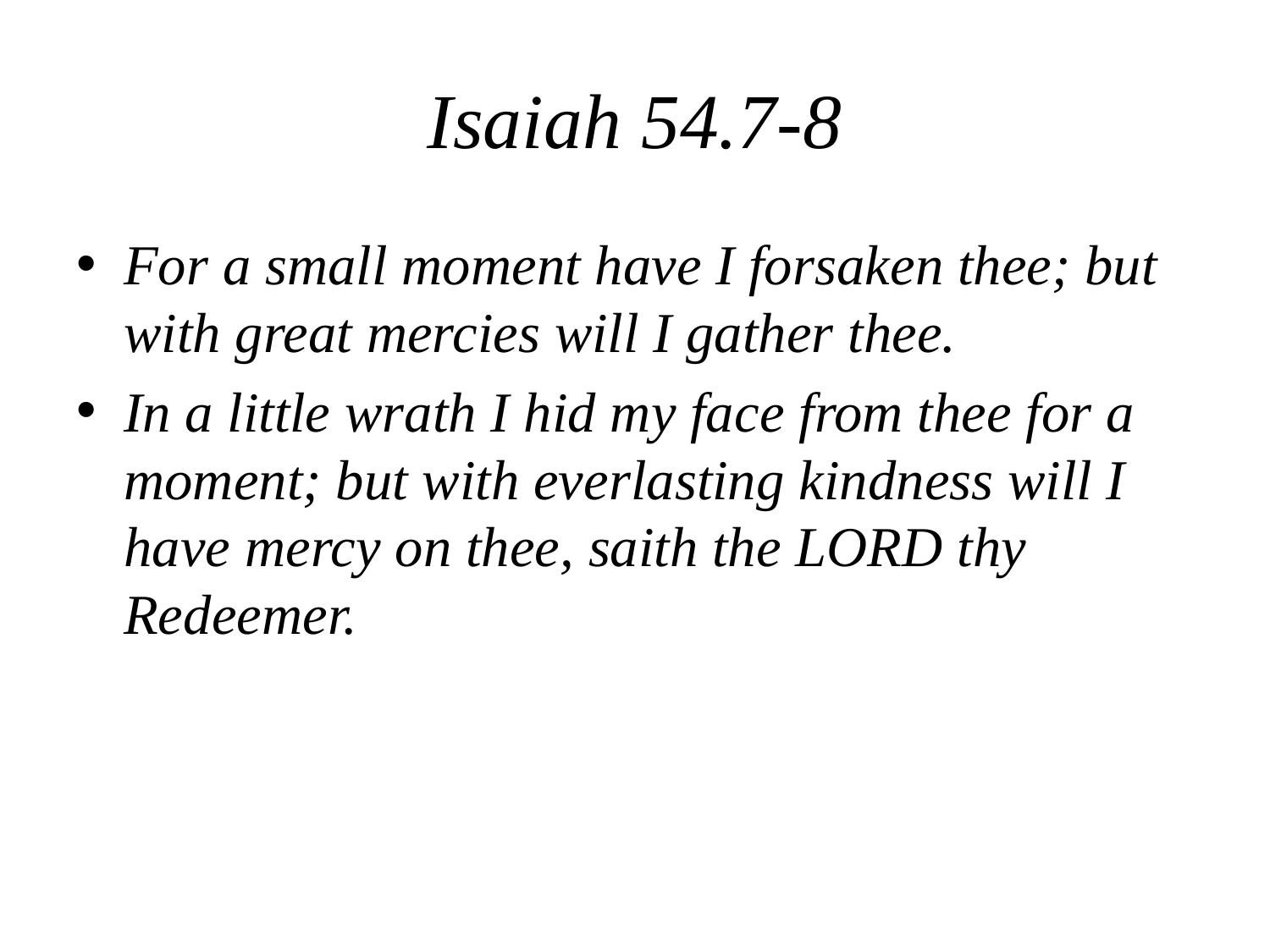

# Isaiah 54.7-8
For a small moment have I forsaken thee; but with great mercies will I gather thee.
In a little wrath I hid my face from thee for a moment; but with everlasting kindness will I have mercy on thee, saith the LORD thy Redeemer.